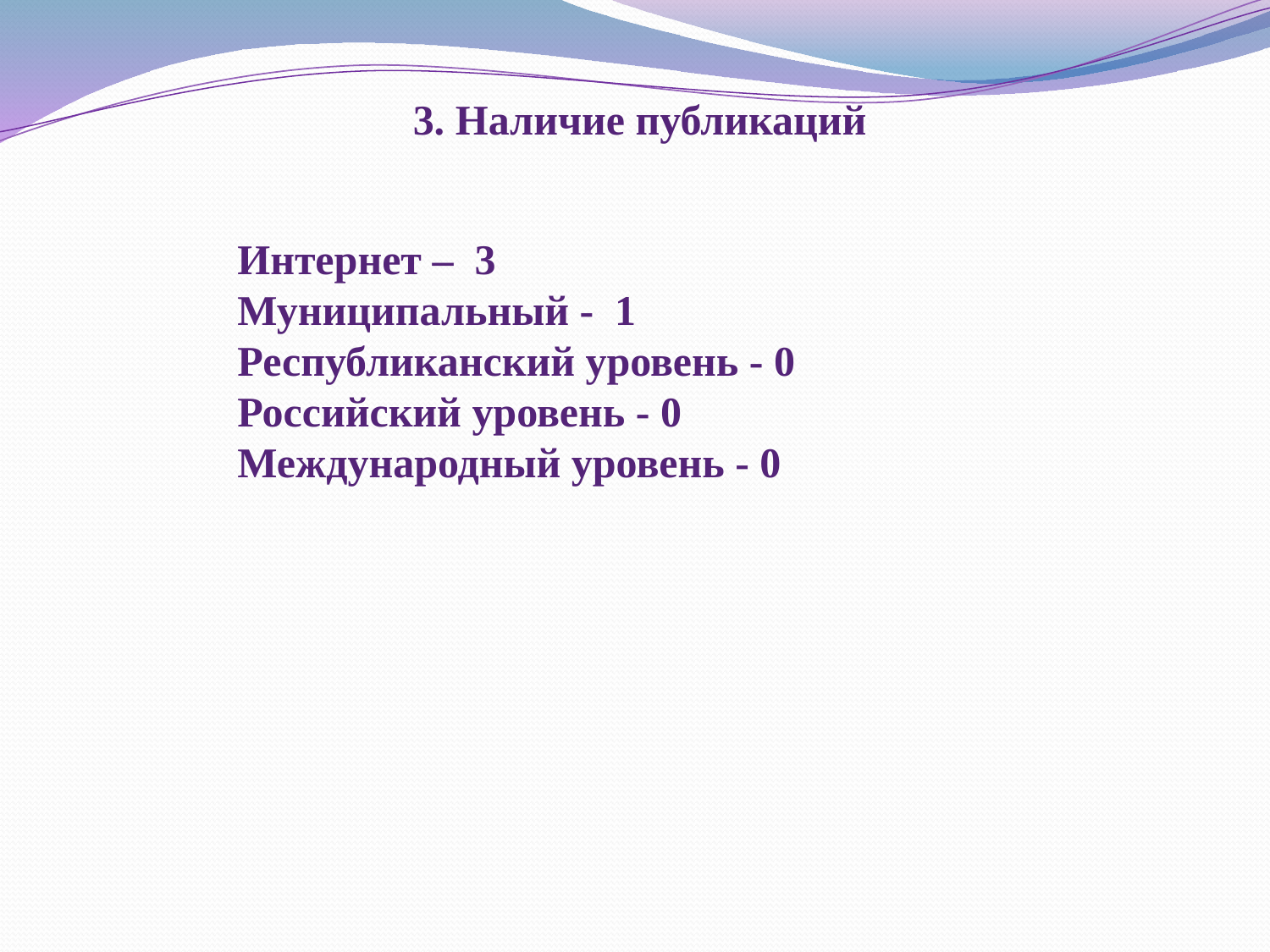

3. Наличие публикаций
Интернет –  3
Муниципальный -  1
Республиканский уровень - 0
Российский уровень - 0
Международный уровень - 0